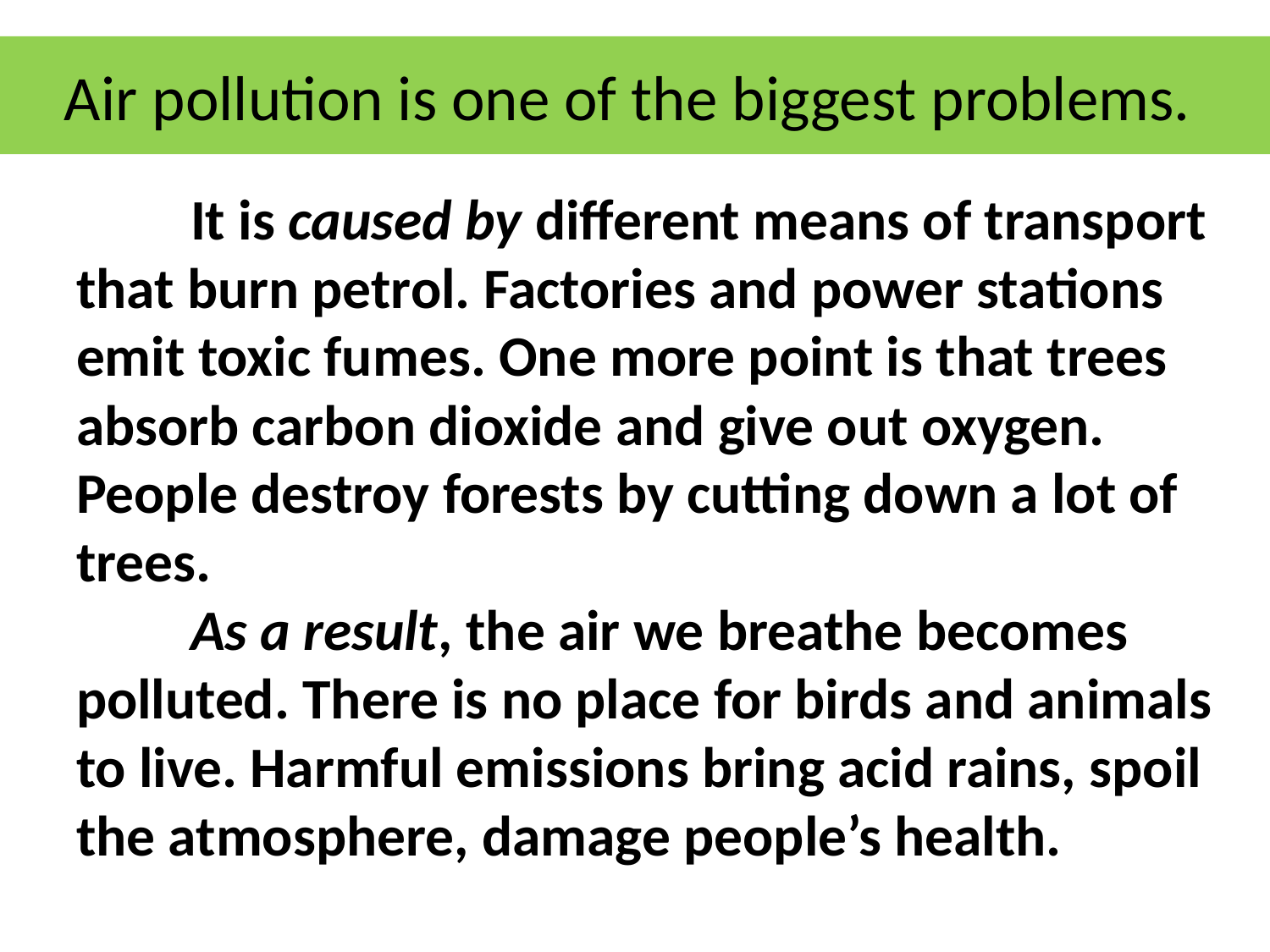

# Air pollution is one of the biggest problems.
	It is caused by different means of transport that burn petrol. Factories and power stations emit toxic fumes. One more point is that trees absorb carbon dioxide and give out oxygen. People destroy forests by cutting down a lot of trees.
	As a result, the air we breathe becomes polluted. There is no place for birds and animals to live. Harmful emissions bring acid rains, spoil the atmosphere, damage people’s health.